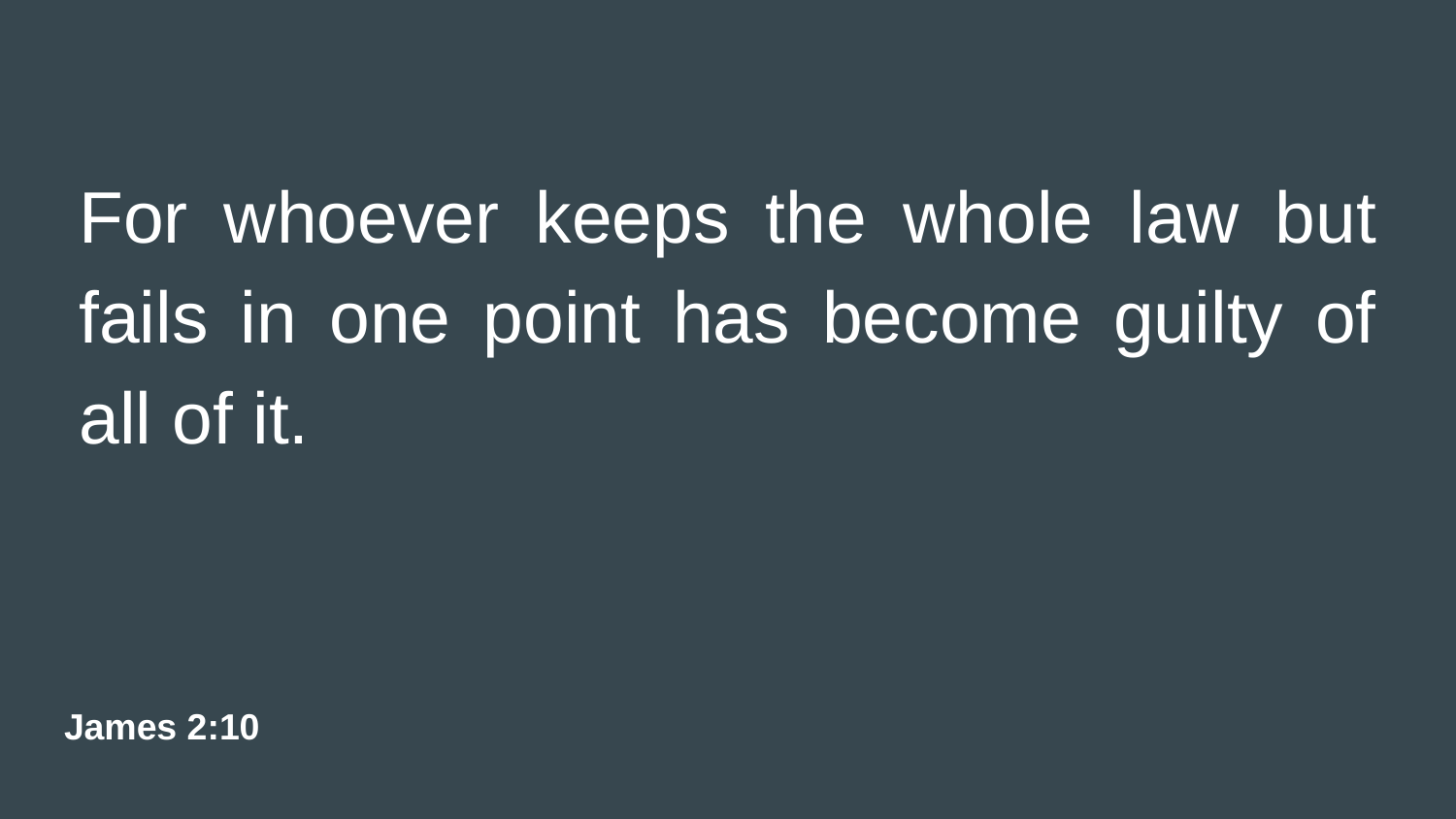

For whoever keeps the whole law but fails in one point has become guilty of all of it.
James 2:10